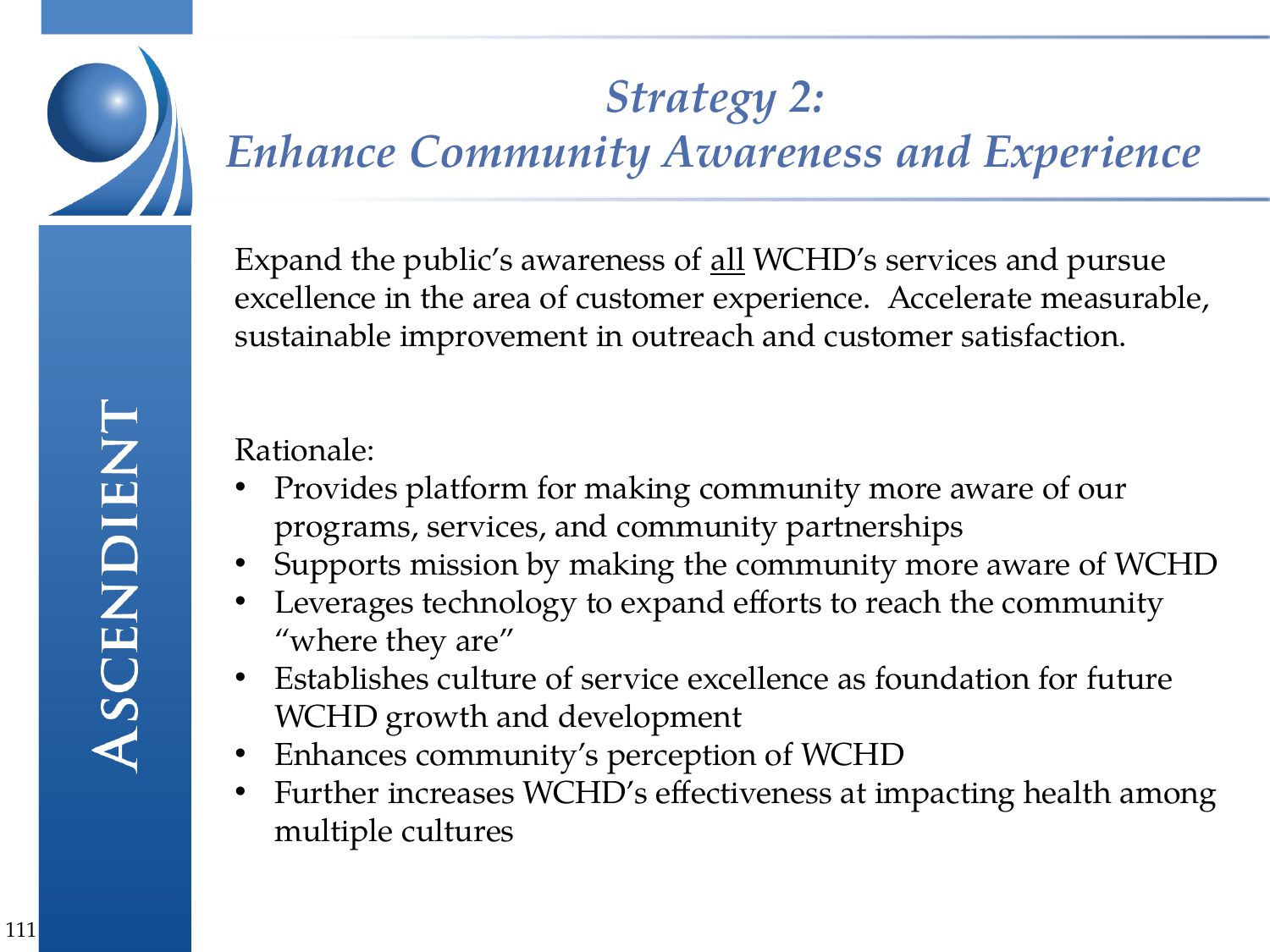

Strategy 2:
Enhance Community Awareness and Experience
Expand the public’s awareness of all WCHD’s services and pursue excellence in the area of customer experience.  Accelerate measurable, sustainable improvement in outreach and customer satisfaction.

Rationale:
Provides platform for making community more aware of our programs, services, and community partnerships
Supports mission by making the community more aware of WCHD
Leverages technology to expand efforts to reach the community “where they are”
Establishes culture of service excellence as foundation for future WCHD growth and development
Enhances community’s perception of WCHD
Further increases WCHD’s effectiveness at impacting health among multiple cultures